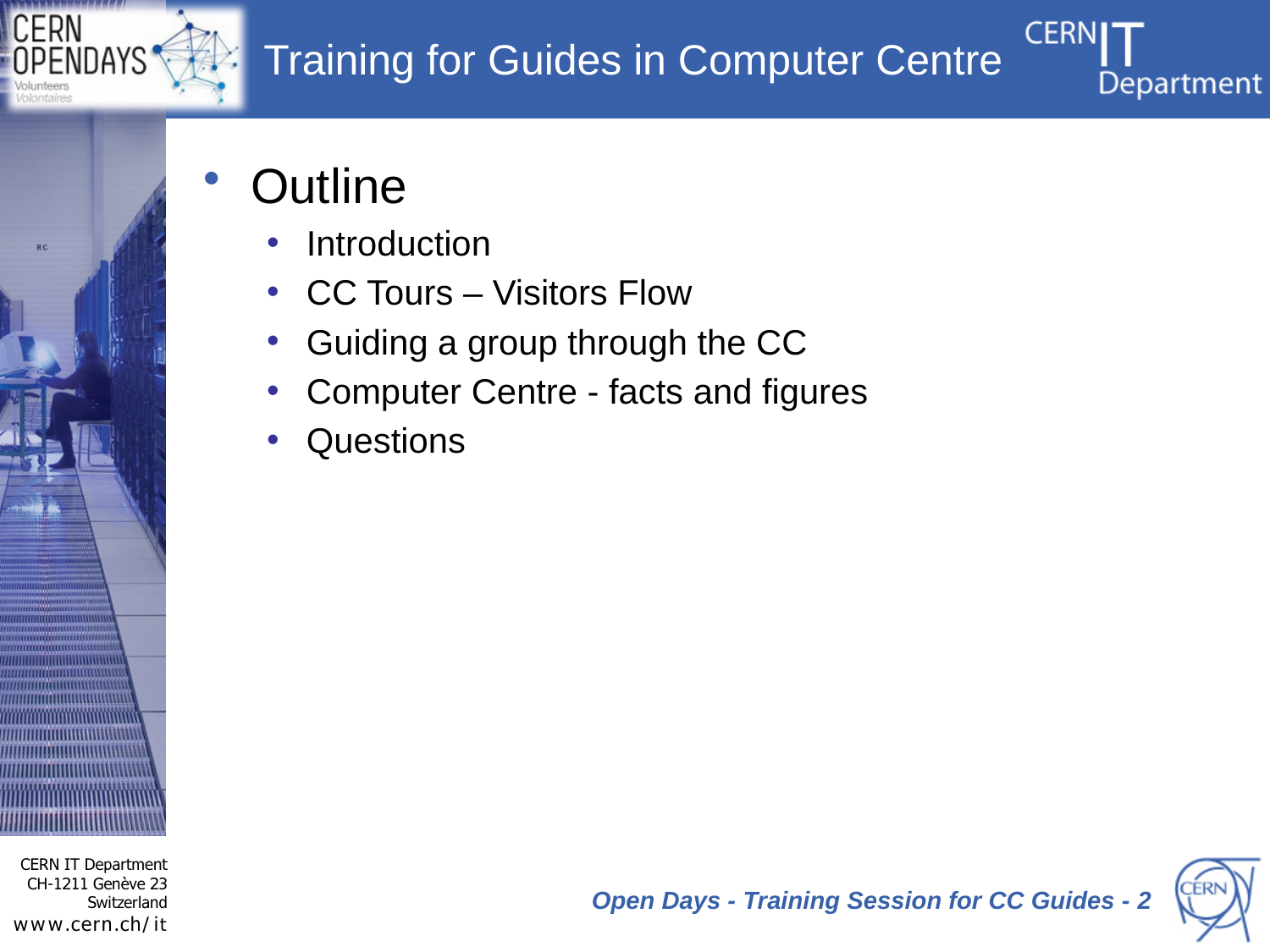

# Training for Guides in Computer Centre
Outline
Introduction
CC Tours – Visitors Flow
Guiding a group through the CC
Computer Centre - facts and figures
Questions
Open Days - Training Session for CC Guides - 2